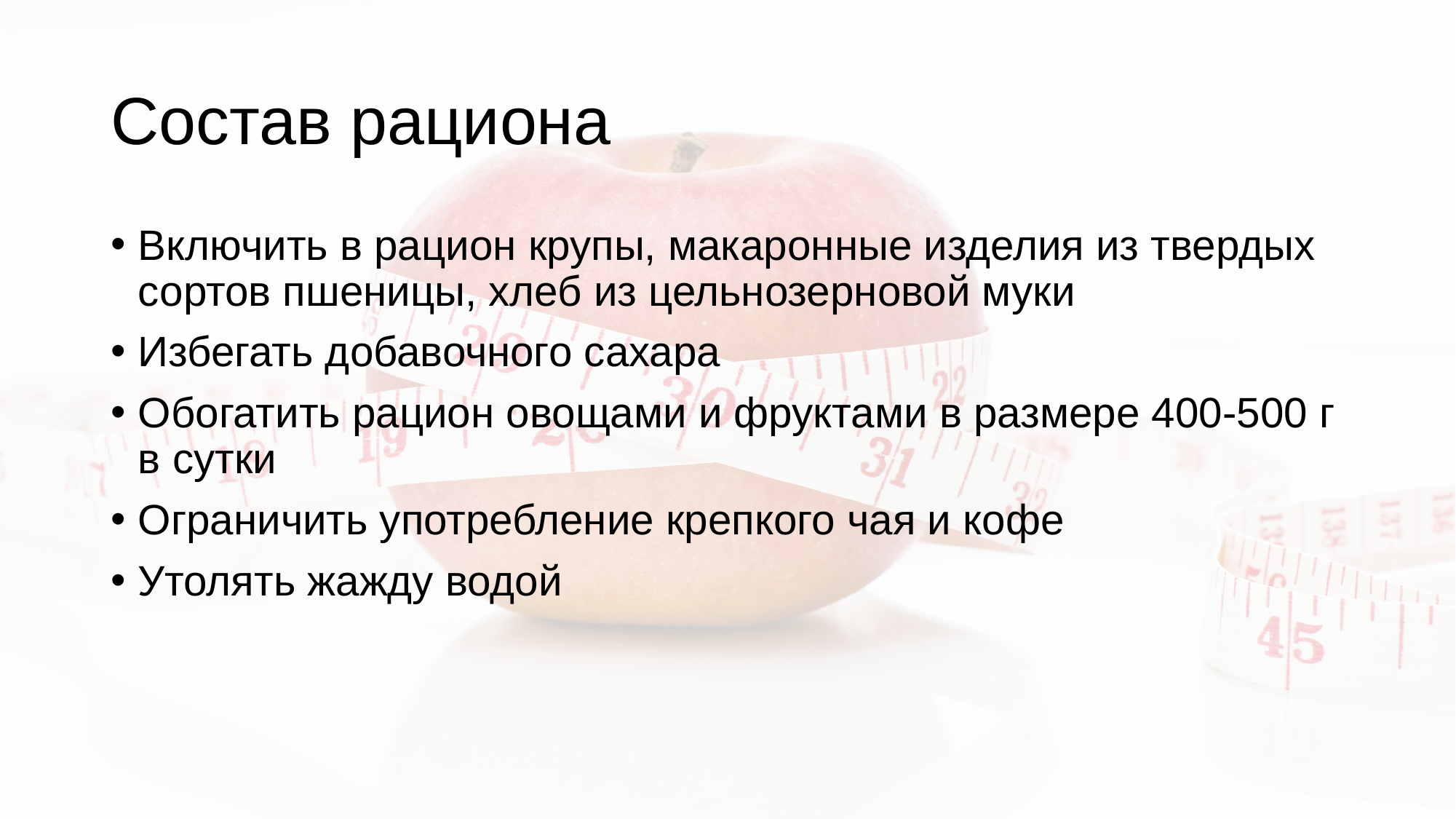

# Состав рациона
Включить в рацион крупы, макаронные изделия из твердых сортов пшеницы, хлеб из цельнозерновой муки
Избегать добавочного сахара
Обогатить рацион овощами и фруктами в размере 400-500 г в сутки
Ограничить употребление крепкого чая и кофе
Утолять жажду водой